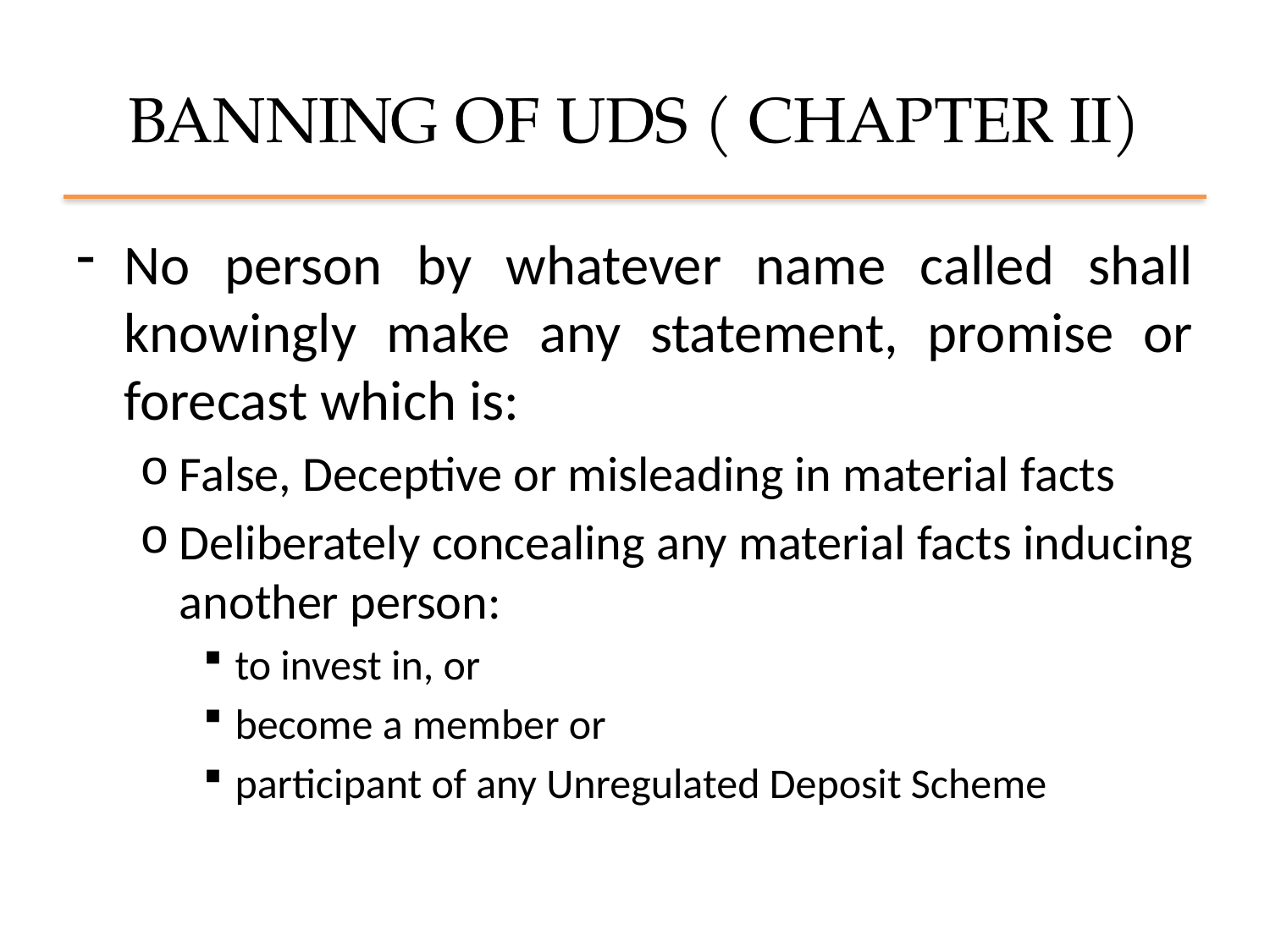

# BANNING OF UDS ( CHAPTER II)
No person by whatever name called shall knowingly make any statement, promise or forecast which is:
False, Deceptive or misleading in material facts
Deliberately concealing any material facts inducing another person:
to invest in, or
become a member or
participant of any Unregulated Deposit Scheme